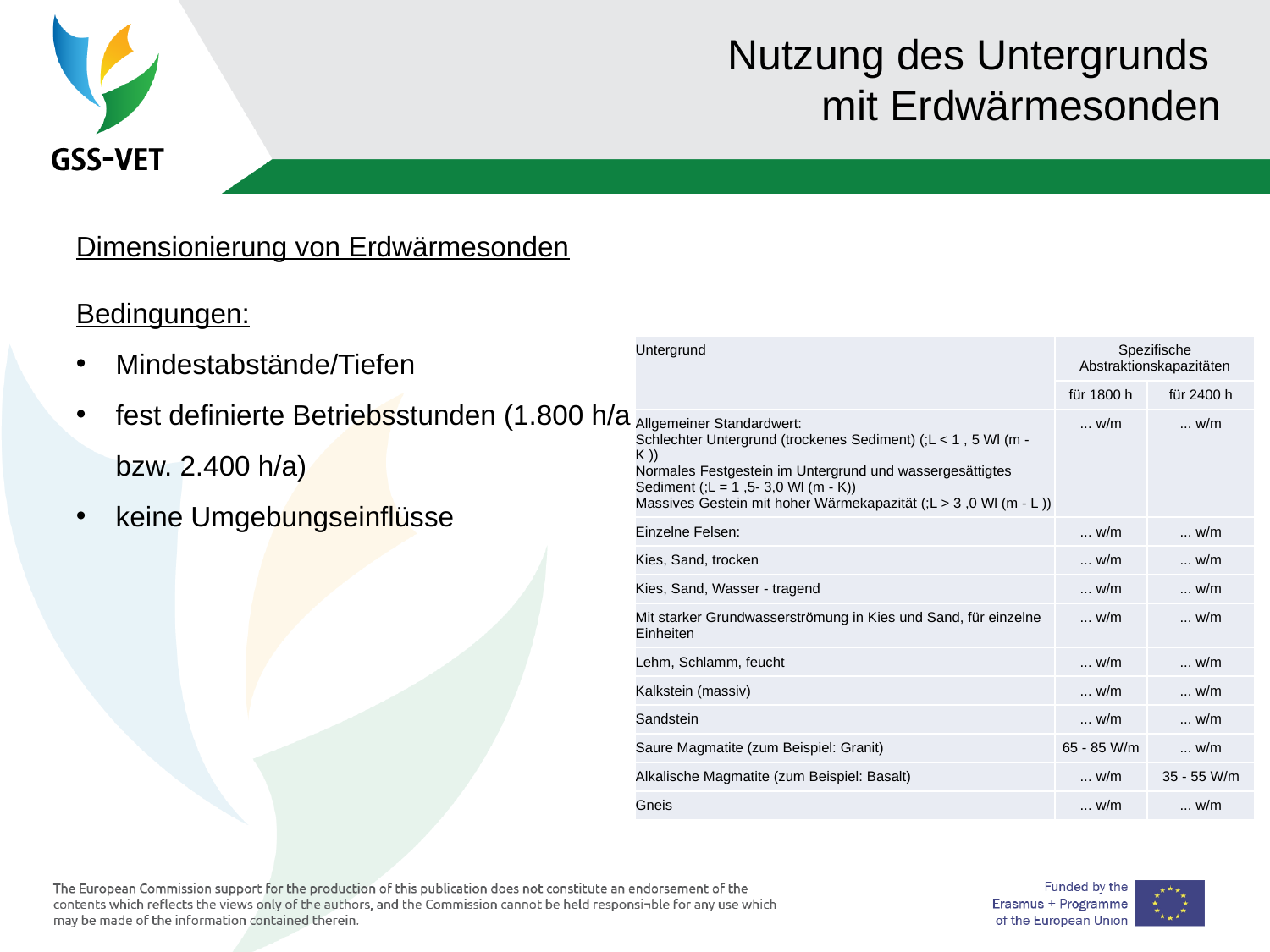

Nutzung des Untergrunds
mit Erdwärmesonden
Dimensionierung von Erdwärmesonden

Bedingungen:
Mindestabstände/Tiefen
fest definierte Betriebsstunden (1.800 h/a bzw. 2.400 h/a)
keine Umgebungseinflüsse
| Untergrund | Spezifische Abstraktionskapazitäten |  |
| --- | --- | --- |
|  | für 1800 h | für 2400 h |
| Allgemeiner Standardwert: Schlechter Untergrund (trockenes Sediment) (;L < 1 , 5 Wl (m - K )) Normales Festgestein im Untergrund und wassergesättigtes Sediment (;L = 1 ,5- 3,0 Wl (m - K)) Massives Gestein mit hoher Wärmekapazität (;L > 3 ,0 Wl (m - L )) | ... w/m | ... w/m |
| Einzelne Felsen: | ... w/m | ... w/m |
| Kies, Sand, trocken | ... w/m | ... w/m |
| Kies, Sand, Wasser - tragend | ... w/m | ... w/m |
| Mit starker Grundwasserströmung in Kies und Sand, für einzelne Einheiten | ... w/m | ... w/m |
| Lehm, Schlamm, feucht | ... w/m | ... w/m |
| Kalkstein (massiv) | ... w/m | ... w/m |
| Sandstein | ... w/m | ... w/m |
| Saure Magmatite (zum Beispiel: Granit) | 65 - 85 W/m | ... w/m |
| Alkalische Magmatite (zum Beispiel: Basalt) | ... w/m | 35 - 55 W/m |
| Gneis | ... w/m | ... w/m |